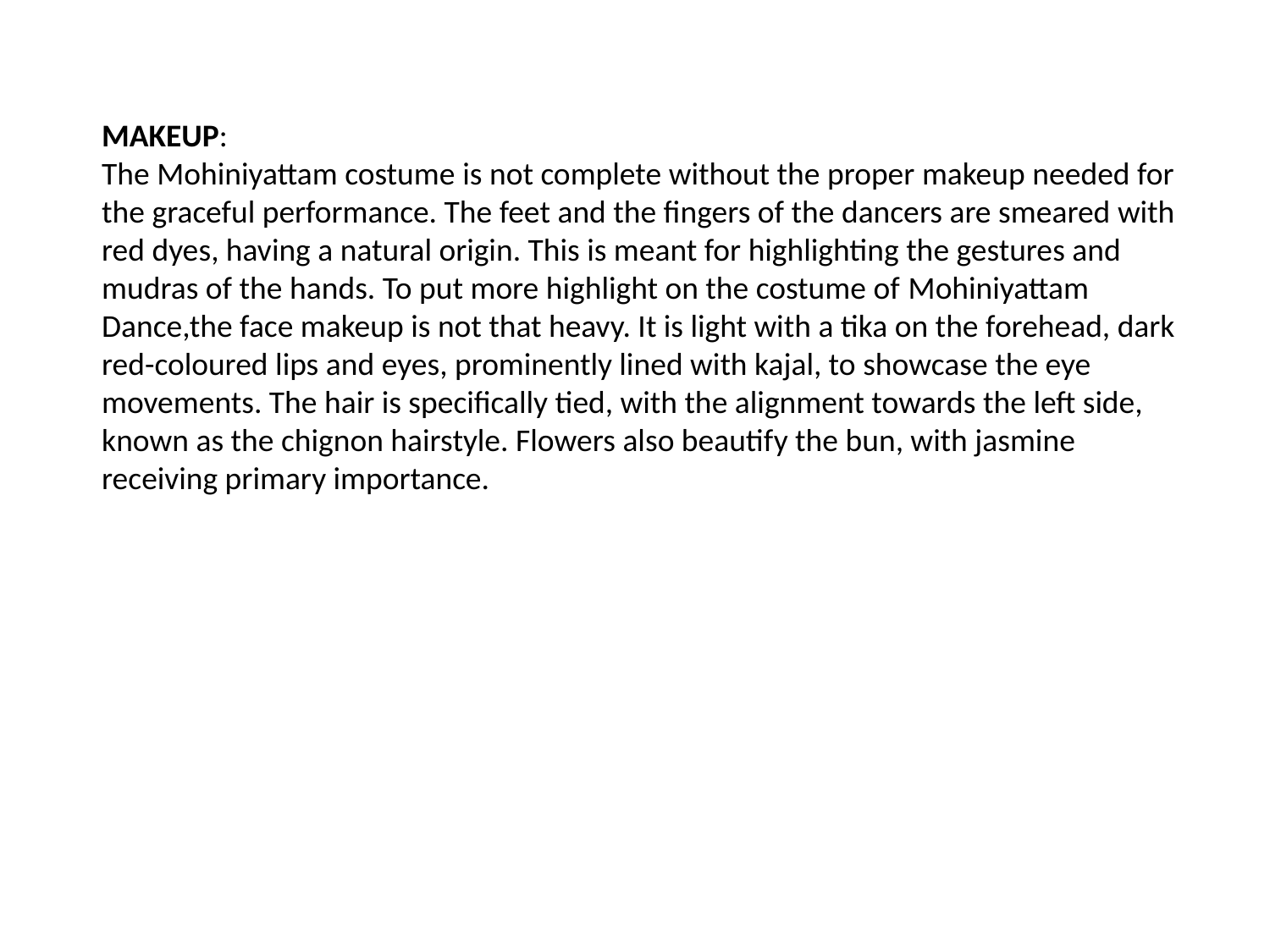

MAKEUP:
The Mohiniyattam costume is not complete without the proper makeup needed for the graceful performance. The feet and the fingers of the dancers are smeared with red dyes, having a natural origin. This is meant for highlighting the gestures and mudras of the hands. To put more highlight on the costume of Mohiniyattam Dance,the face makeup is not that heavy. It is light with a tika on the forehead, dark red-coloured lips and eyes, prominently lined with kajal, to showcase the eye movements. The hair is specifically tied, with the alignment towards the left side, known as the chignon hairstyle. Flowers also beautify the bun, with jasmine receiving primary importance.